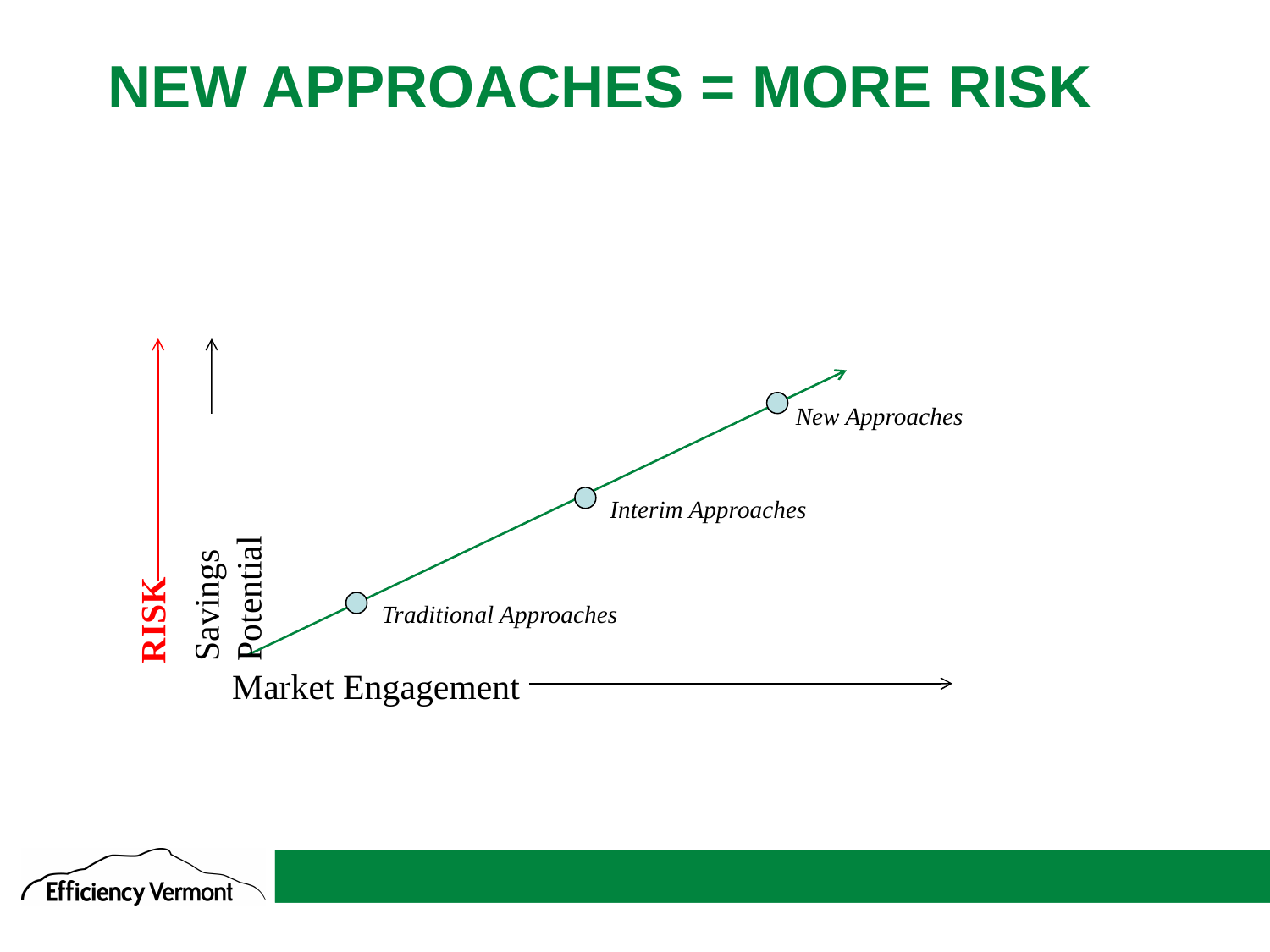

# NEW APPROACHES = MORE RISK

New Approaches
Savings Potential
RISK

Interim Approaches

Traditional Approaches
Market Engagement